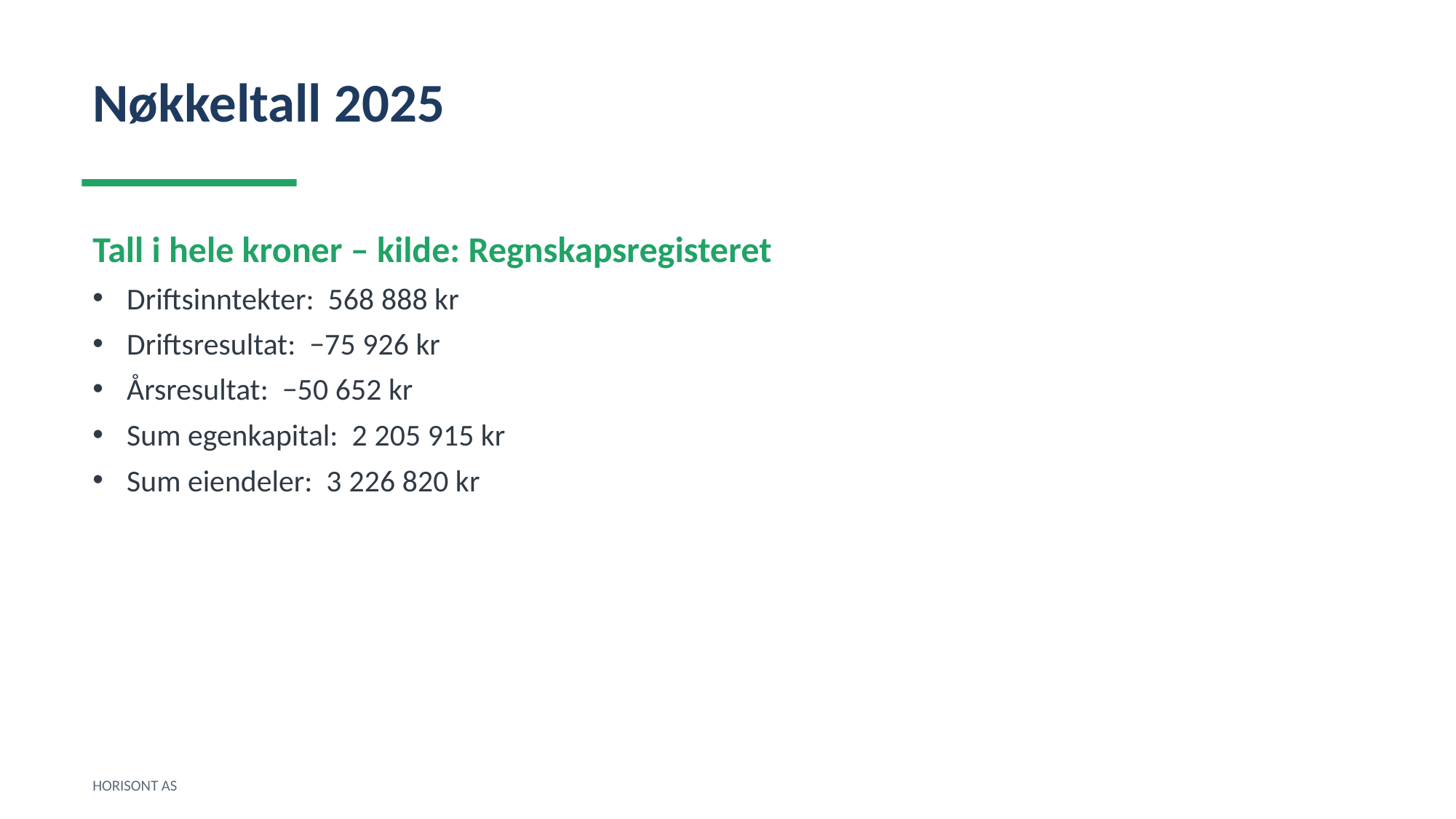

Nøkkeltall 2025

Tall i hele kroner – kilde: Regnskapsregisteret
Driftsinntekter:  568 888 kr
Driftsresultat:  −75 926 kr
Årsresultat:  −50 652 kr
Sum egenkapital:  2 205 915 kr
Sum eiendeler:  3 226 820 kr
HORISONT AS